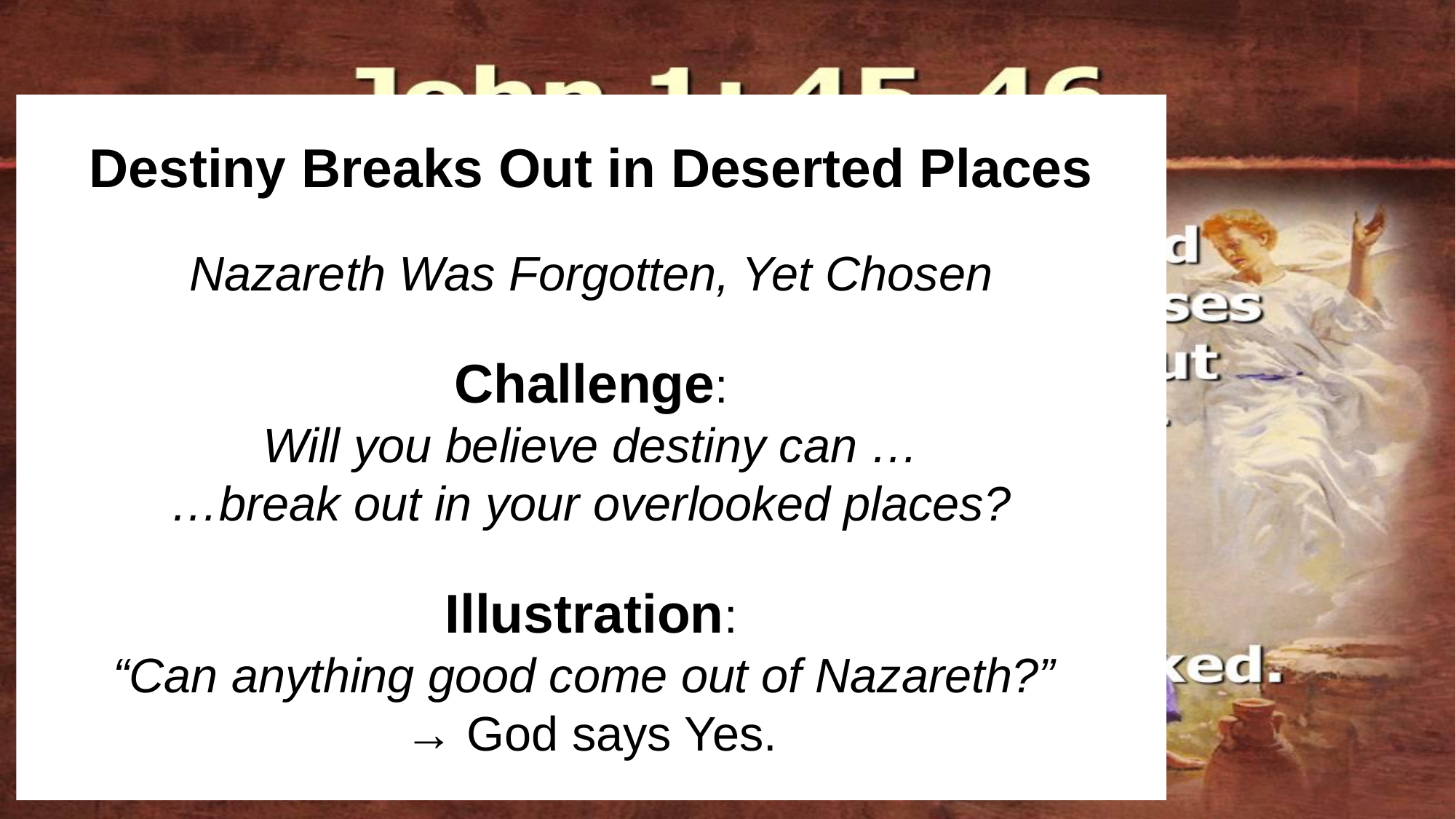

Destiny Breaks Out in Deserted Places
Nazareth Was Forgotten, Yet Chosen
Challenge:
Will you believe destiny can …
…break out in your overlooked places?
Illustration:
“Can anything good come out of Nazareth?”
→ God says Yes.